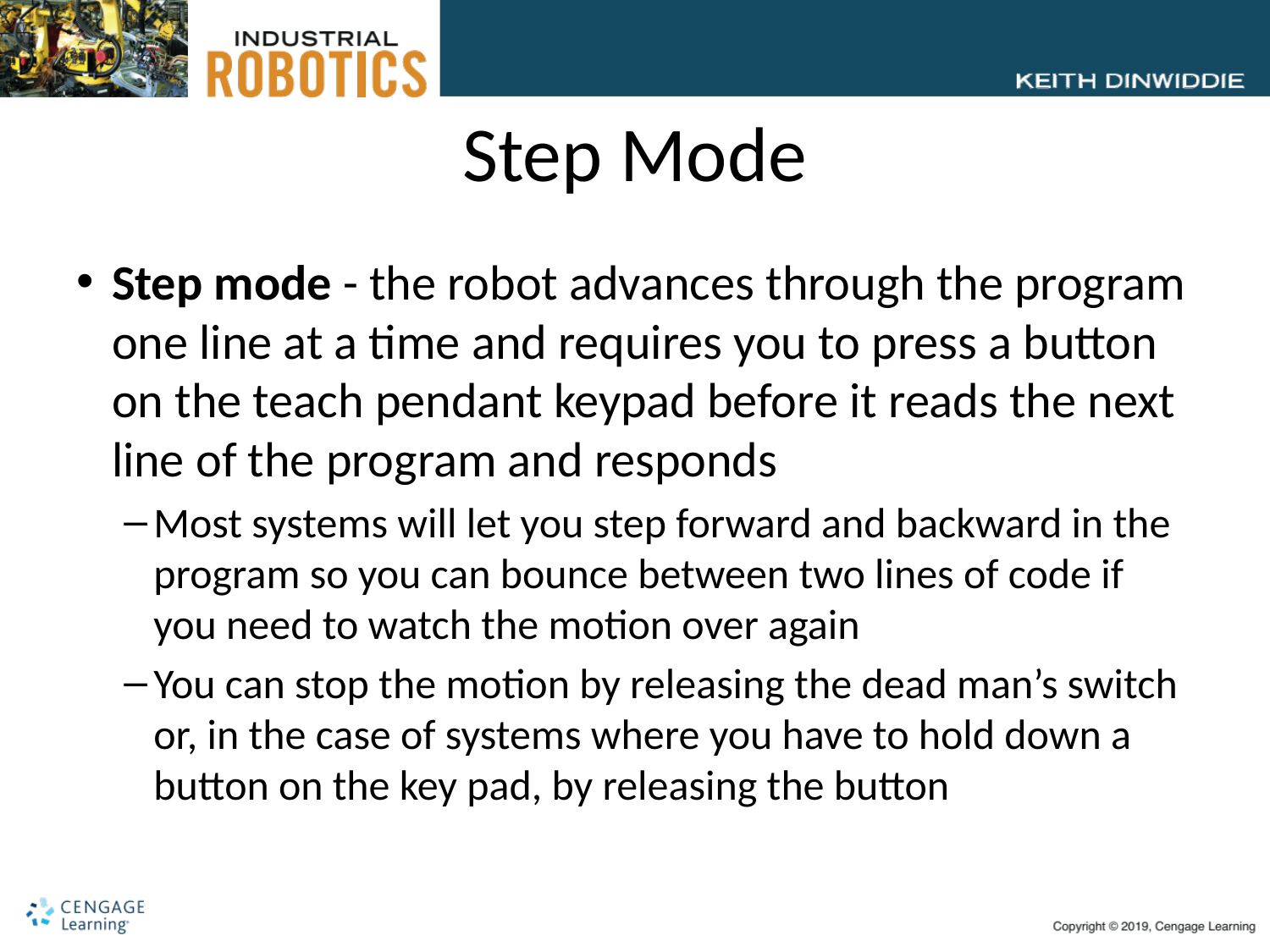

# Step Mode
Step mode - the robot advances through the program one line at a time and requires you to press a button on the teach pendant keypad before it reads the next line of the program and responds
Most systems will let you step forward and backward in the program so you can bounce between two lines of code if you need to watch the motion over again
You can stop the motion by releasing the dead man’s switch or, in the case of systems where you have to hold down a button on the key pad, by releasing the button